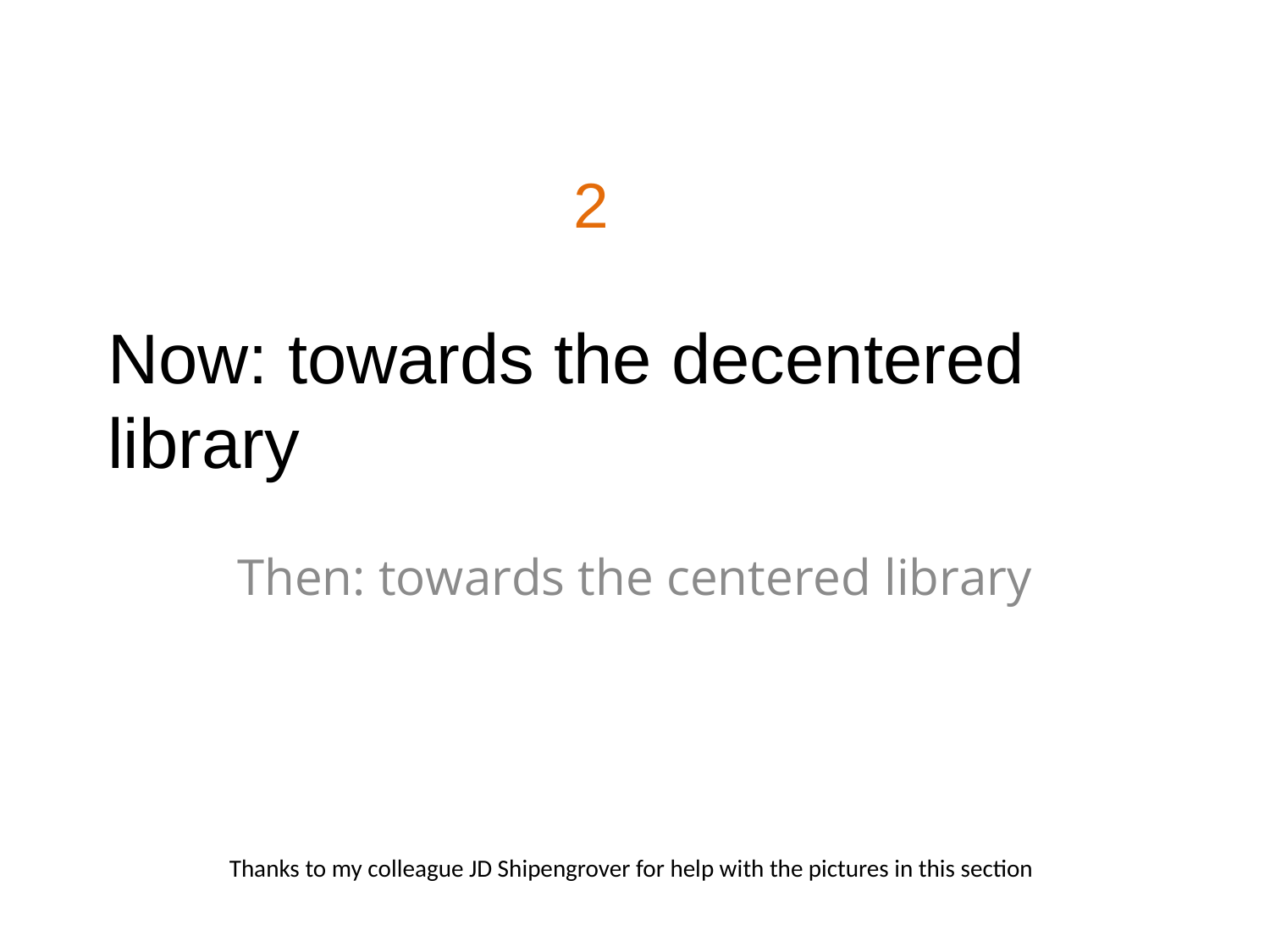

2
# Now: towards the decentered library
Then: towards the centered library
Thanks to my colleague JD Shipengrover for help with the pictures in this section